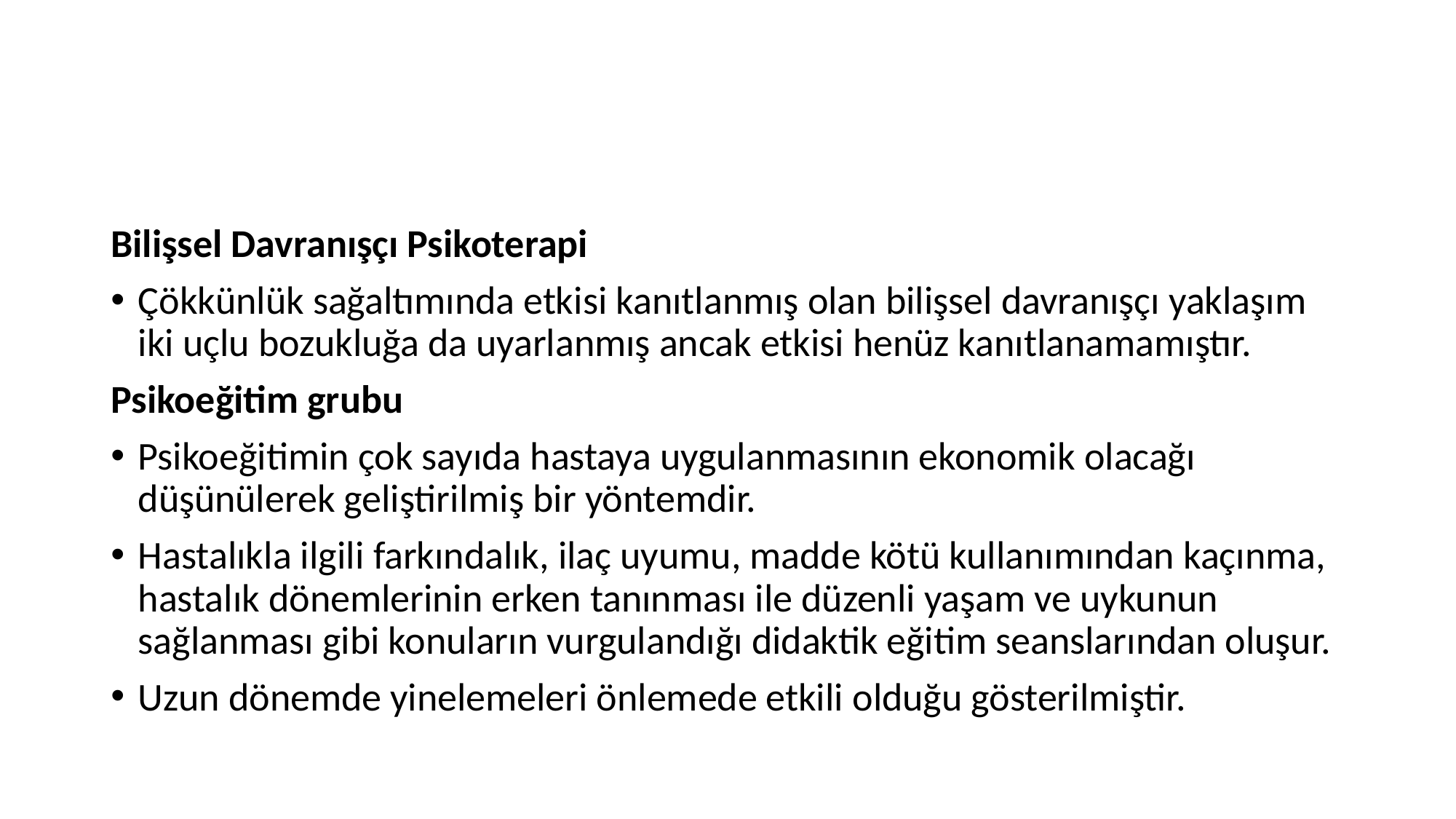

#
Bilişsel Davranışçı Psikoterapi
Çökkünlük sağaltımında etkisi kanıtlanmış olan bilişsel davranışçı yaklaşım iki uçlu bozukluğa da uyarlanmış ancak etkisi henüz kanıtlanamamıştır.
Psikoeğitim grubu
Psikoeğitimin çok sayıda hastaya uygulanmasının ekonomik olacağı düşünülerek geliştirilmiş bir yöntemdir.
Hastalıkla ilgili farkındalık, ilaç uyumu, madde kötü kullanımından kaçınma, hastalık dönemlerinin erken tanınması ile düzenli yaşam ve uykunun sağlanması gibi konuların vurgulandığı didaktik eğitim seanslarından oluşur.
Uzun dönemde yinelemeleri önlemede etkili olduğu gösterilmiştir.